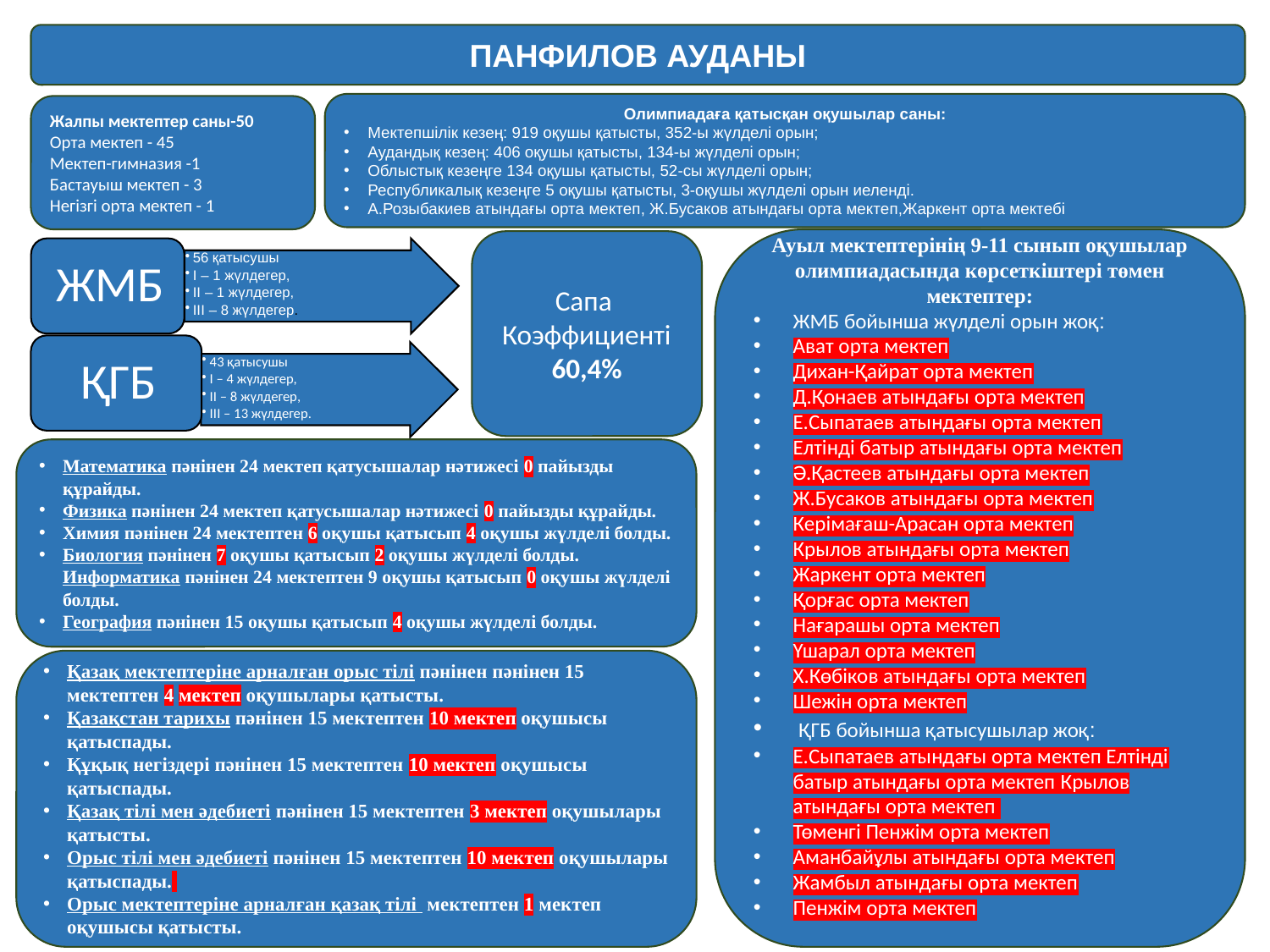

ПАНФИЛОВ АУДАНЫ
Олимпиадаға қатысқан оқушылар саны:
Мектепшілік кезең: 919 оқушы қатысты, 352-ы жүлделі орын;
Аудандық кезең: 406 оқушы қатысты, 134-ы жүлделі орын;
Облыстық кезеңге 134 оқушы қатысты, 52-сы жүлделі орын;
Республикалық кезеңге 5 оқушы қатысты, 3-оқушы жүлделі орын иеленді.
А.Розыбакиев атындағы орта мектеп, Ж.Бусаков атындағы орта мектеп,Жаркент орта мектебі
Жалпы мектептер саны-50
Орта мектеп - 45
Мектеп-гимназия -1
Бастауыш мектеп - 3
Негізгі орта мектеп - 1
Ауыл мектептерінің 9-11 сынып оқушылар олимпиадасында көрсеткіштері төмен
мектептер:
ЖМБ бойынша жүлделі орын жоқ:
Ават орта мектеп
Дихан-Қайрат орта мектеп
Д.Қонаев атындағы орта мектеп
Е.Сыпатаев атындағы орта мектеп
Елтінді батыр атындағы орта мектеп
Ә.Қастеев атындағы орта мектеп
Ж.Бусаков атындағы орта мектеп
Керімағаш-Арасан орта мектеп
Крылов атындағы орта мектеп
Жаркент орта мектеп
Қорғас орта мектеп
Нағарашы орта мектеп
Үшарал орта мектеп
Х.Көбіков атындағы орта мектеп
Шежін орта мектеп
 ҚГБ бойынша қатысушылар жоқ:
Е.Сыпатаев атындағы орта мектеп Елтінді батыр атындағы орта мектеп Крылов атындағы орта мектеп
Төменгі Пенжім орта мектеп
Аманбайұлы атындағы орта мектеп
Жамбыл атындағы орта мектеп
Пенжім орта мектеп

Сапа
Коэффициенті
60,4%
56 қатысушы
І – 1 жүлдегер,
ІІ – 1 жүлдегер,
ІІІ – 8 жүлдегер.
ЖМБ
43 қатысушы
І – 4 жүлдегер,
ІІ – 8 жүлдегер,
ІІІ – 13 жүлдегер.
ҚГБ
Математика пәнінен 24 мектеп қатусышалар нәтижесі 0 пайызды құрайды.
Физика пәнінен 24 мектеп қатусышалар нәтижесі 0 пайызды құрайды.
Химия пәнінен 24 мектептен 6 оқушы қатысып 4 оқушы жүлделі болды.
Биология пәнінен 7 оқушы қатысып 2 оқушы жүлделі болды. Информатика пәнінен 24 мектептен 9 оқушы қатысып 0 оқушы жүлделі болды.
География пәнінен 15 оқушы қатысып 4 оқушы жүлделі болды.
Қазақ мектептеріне арналған орыс тілі пәнінен пәнінен 15 мектептен 4 мектеп оқушылары қатысты.
Қазақстан тарихы пәнінен 15 мектептен 10 мектеп оқушысы қатыспады.
Құқық негіздері пәнінен 15 мектептен 10 мектеп оқушысы қатыспады.
Қазақ тілі мен әдебиеті пәнінен 15 мектептен 3 мектеп оқушылары қатысты.
Орыс тілі мен әдебиеті пәнінен 15 мектептен 10 мектеп оқушылары қатыспады.
Орыс мектептеріне арналған қазақ тілі  мектептен 1 мектеп оқушысы қатысты.